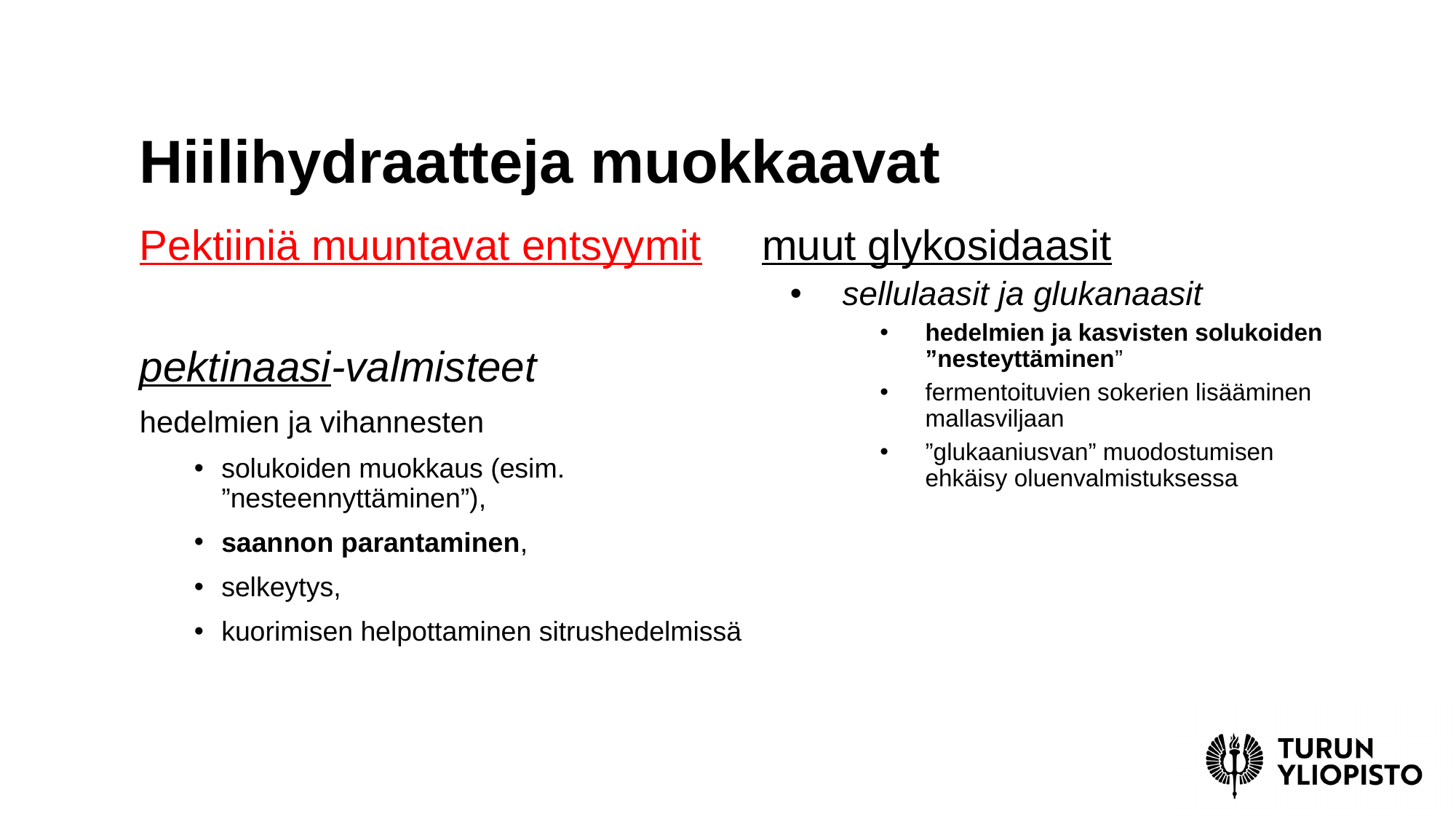

# Hiilihydraatteja muokkaavat
Pektiiniä muuntavat entsyymit

pektinaasi-valmisteet
hedelmien ja vihannesten
solukoiden muokkaus (esim. ”nesteennyttäminen”),
saannon parantaminen,
selkeytys,
kuorimisen helpottaminen sitrushedelmissä

muut glykosidaasit
sellulaasit ja glukanaasit
hedelmien ja kasvisten solukoiden ”nesteyttäminen”
fermentoituvien sokerien lisääminen mallasviljaan
”glukaaniusvan” muodostumisen ehkäisy oluenvalmistuksessa